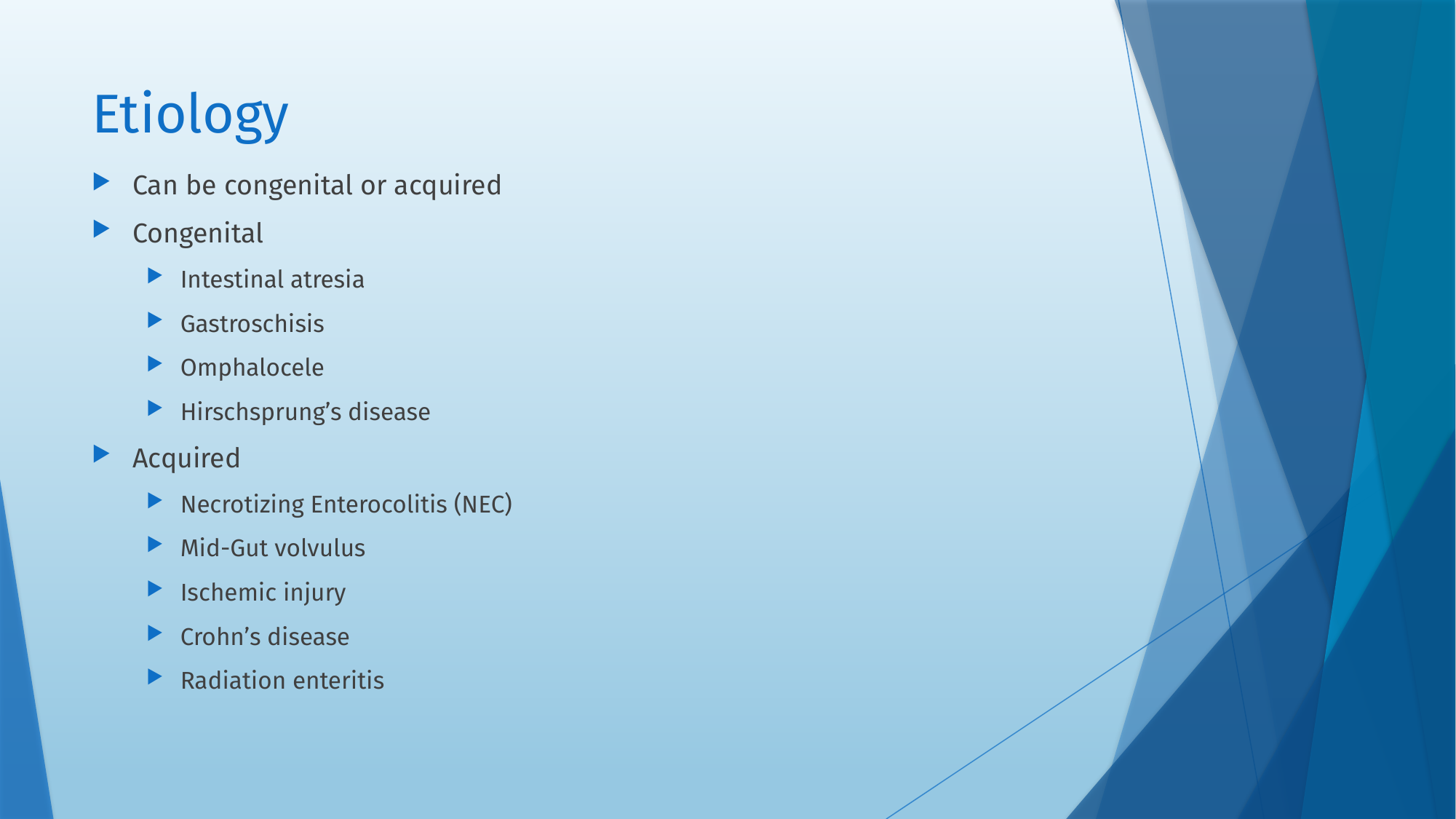

# Etiology
Can be congenital or acquired
Congenital
Intestinal atresia
Gastroschisis
Omphalocele
Hirschsprung’s disease
Acquired
Necrotizing Enterocolitis (NEC)
Mid-Gut volvulus
Ischemic injury
Crohn’s disease
Radiation enteritis